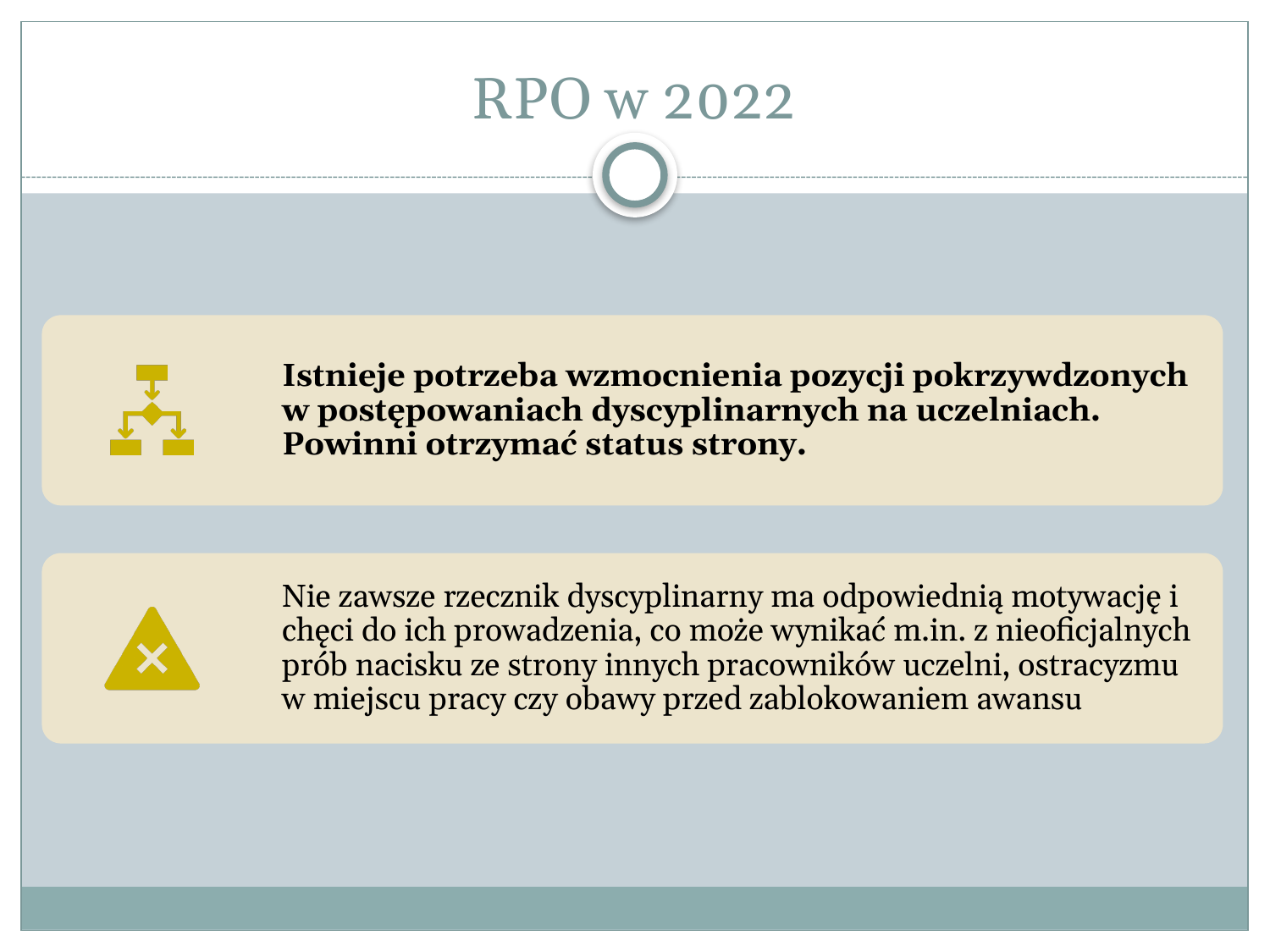

# RPO w 2022
Istnieje potrzeba wzmocnienia pozycji pokrzywdzonych w postępowaniach dyscyplinarnych na uczelniach. Powinni otrzymać status strony.
Nie zawsze rzecznik dyscyplinarny ma odpowiednią motywację i chęci do ich prowadzenia, co może wynikać m.in. z nieoficjalnych prób nacisku ze strony innych pracowników uczelni, ostracyzmu w miejscu pracy czy obawy przed zablokowaniem awansu